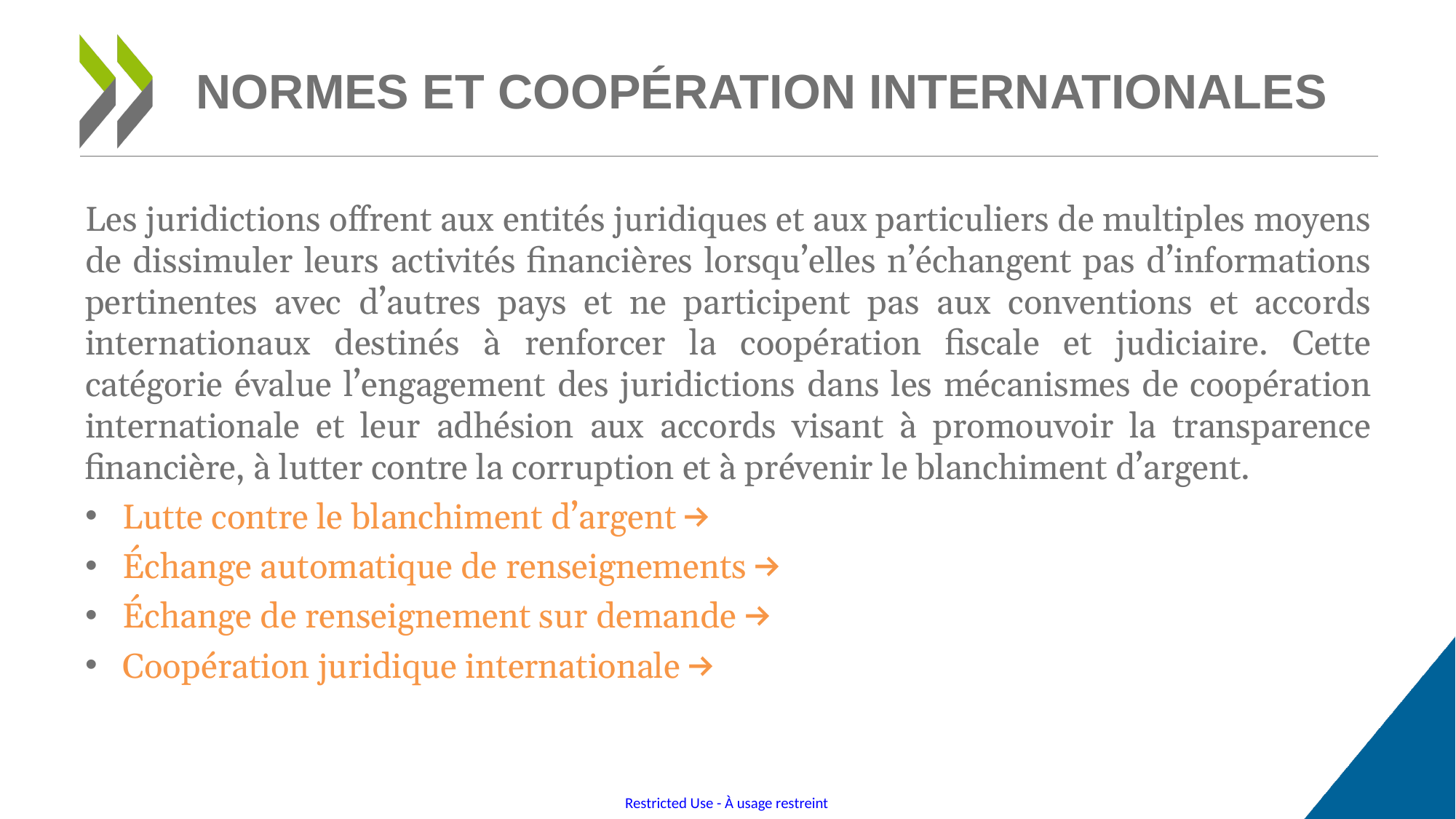

# Normes et coopération internationales
Les juridictions offrent aux entités juridiques et aux particuliers de multiples moyens de dissimuler leurs activités financières lorsqu’elles n’échangent pas d’informations pertinentes avec d’autres pays et ne participent pas aux conventions et accords internationaux destinés à renforcer la coopération fiscale et judiciaire. Cette catégorie évalue l’engagement des juridictions dans les mécanismes de coopération internationale et leur adhésion aux accords visant à promouvoir la transparence financière, à lutter contre la corruption et à prévenir le blanchiment d’argent.
Lutte contre le blanchiment d’argent →
Échange automatique de renseignements →
Échange de renseignement sur demande →
Coopération juridique internationale →